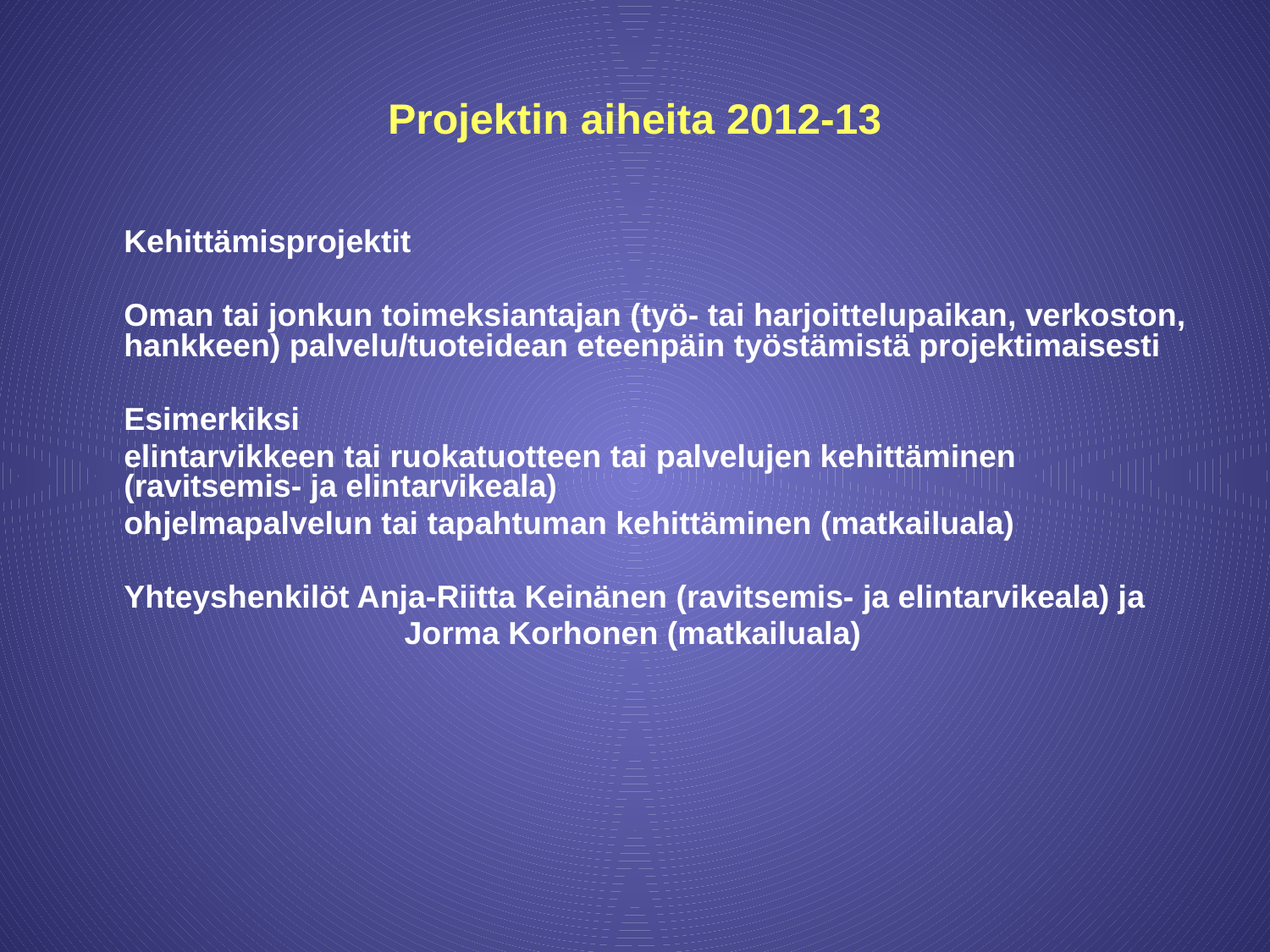

# Projektin aiheita 2012-13
	Kehittämisprojektit

	Oman tai jonkun toimeksiantajan (työ- tai harjoittelupaikan, verkoston, hankkeen) palvelu/tuoteidean eteenpäin työstämistä projektimaisesti

	Esimerkiksi
	elintarvikkeen tai ruokatuotteen tai palvelujen kehittäminen (ravitsemis- ja elintarvikeala)
	ohjelmapalvelun tai tapahtuman kehittäminen (matkailuala)

	Yhteyshenkilöt Anja-Riitta Keinänen (ravitsemis- ja elintarvikeala) ja
			   Jorma Korhonen (matkailuala)